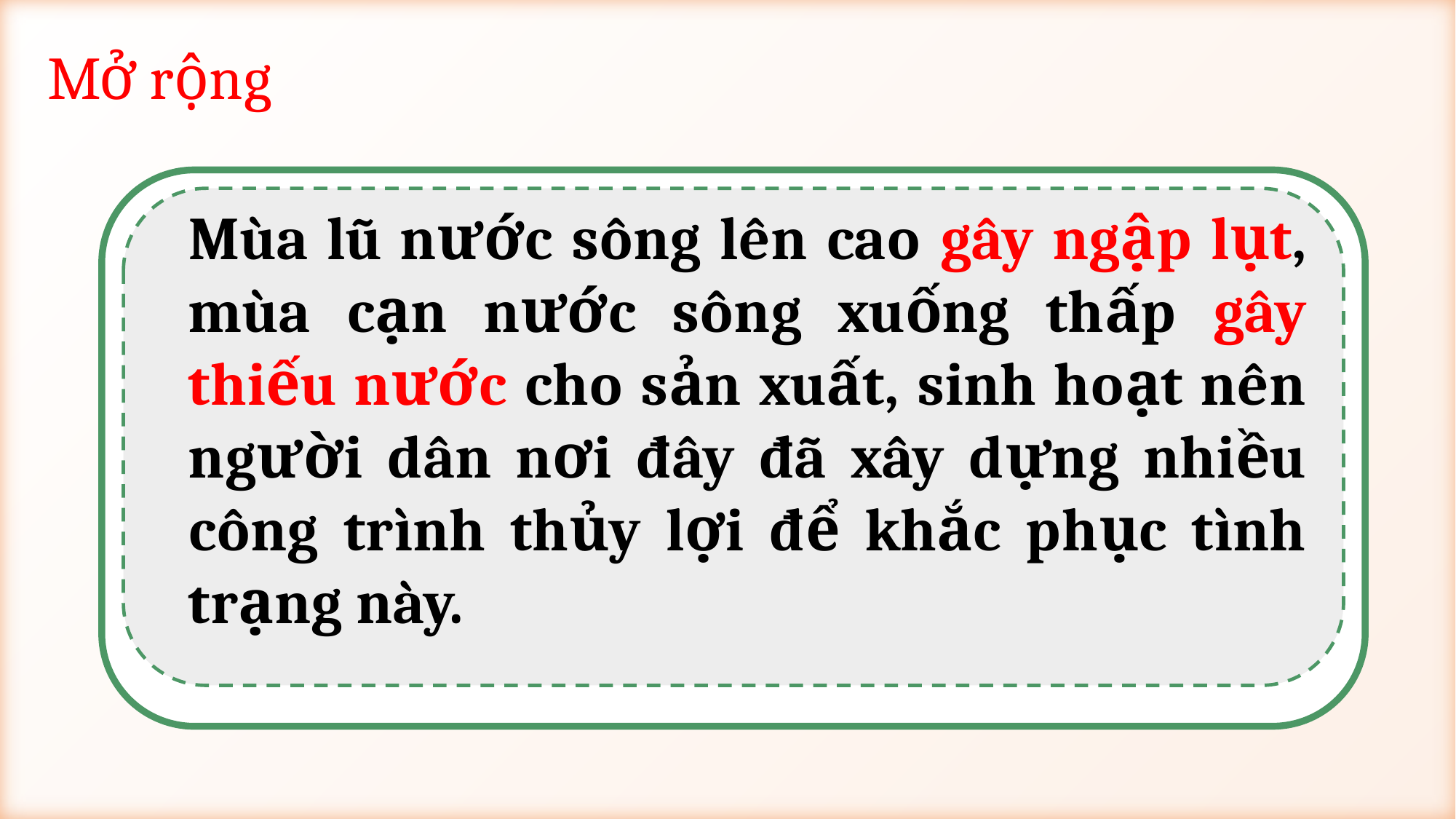

Mở rộng

Mùa lũ nước sông lên cao gây ngập lụt, mùa cạn nước sông xuống thấp gây thiếu nước cho sản xuất, sinh hoạt nên người dân nơi đây đã xây dựng nhiều công trình thủy lợi để khắc phục tình trạng này.